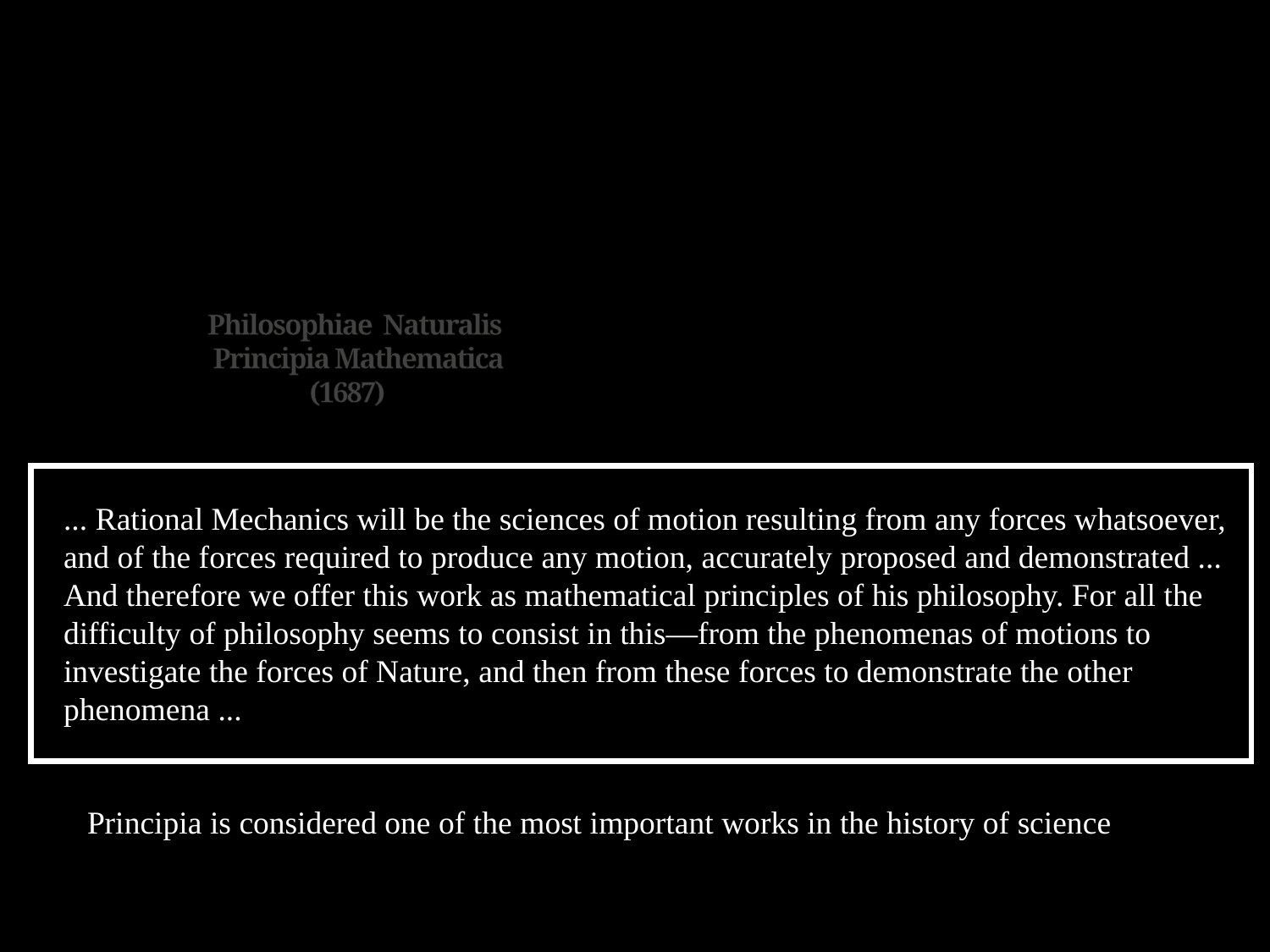

# Philosophiae  Naturalis Principia Mathematica (1687)

... Rational Mechanics will be the sciences of motion resulting from any forces whatsoever, and of the forces required to produce any motion, accurately proposed and demonstrated ... And therefore we offer this work as mathematical principles of his philosophy. For all the difficulty of philosophy seems to consist in this—from the phenomenas of motions to investigate the forces of Nature, and then from these forces to demonstrate the other phenomena ...
Principia is considered one of the most important works in the history of science